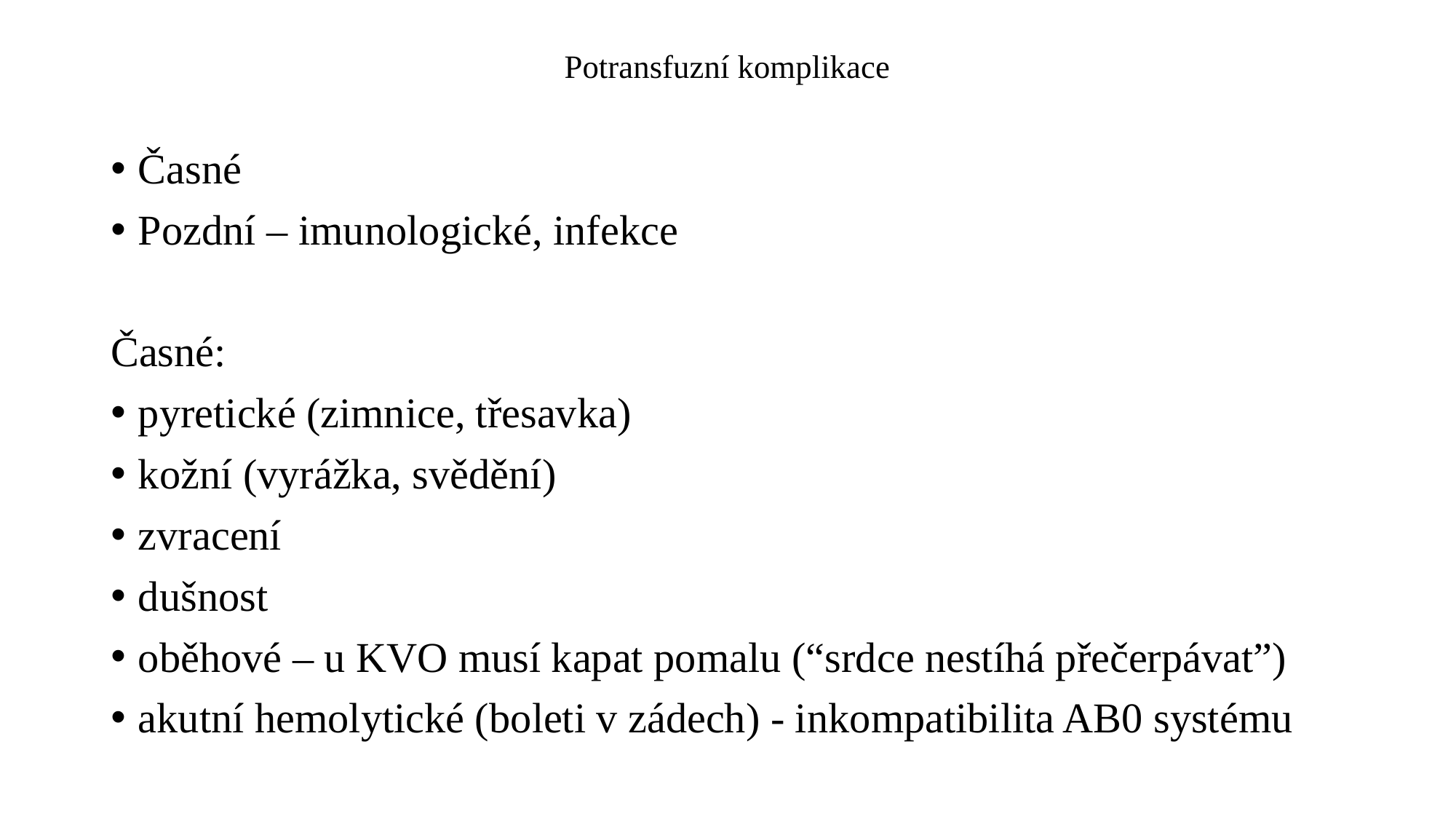

# Potransfuzní komplikace
Časné
Pozdní – imunologické, infekce

Časné:
pyretické (zimnice, třesavka)
kožní (vyrážka, svědění)
zvracení
dušnost
oběhové – u KVO musí kapat pomalu (“srdce nestíhá přečerpávat”)
akutní hemolytické (boleti v zádech) - inkompatibilita AB0 systému